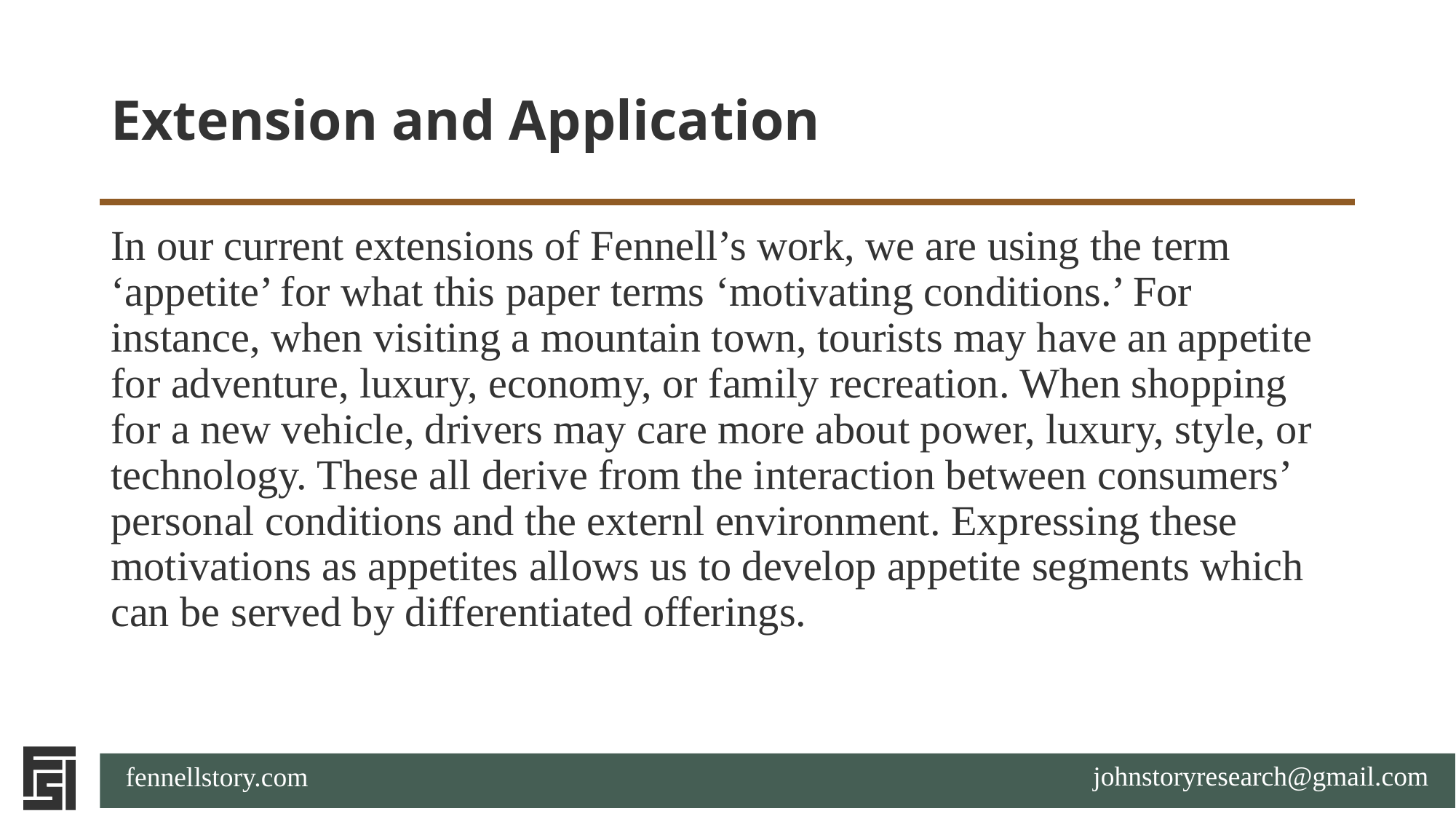

# Extension and Application
In our current extensions of Fennell’s work, we are using the term ‘appetite’ for what this paper terms ‘motivating conditions.’ For instance, when visiting a mountain town, tourists may have an appetite for adventure, luxury, economy, or family recreation. When shopping for a new vehicle, drivers may care more about power, luxury, style, or technology. These all derive from the interaction between consumers’ personal conditions and the externl environment. Expressing these motivations as appetites allows us to develop appetite segments which can be served by differentiated offerings.